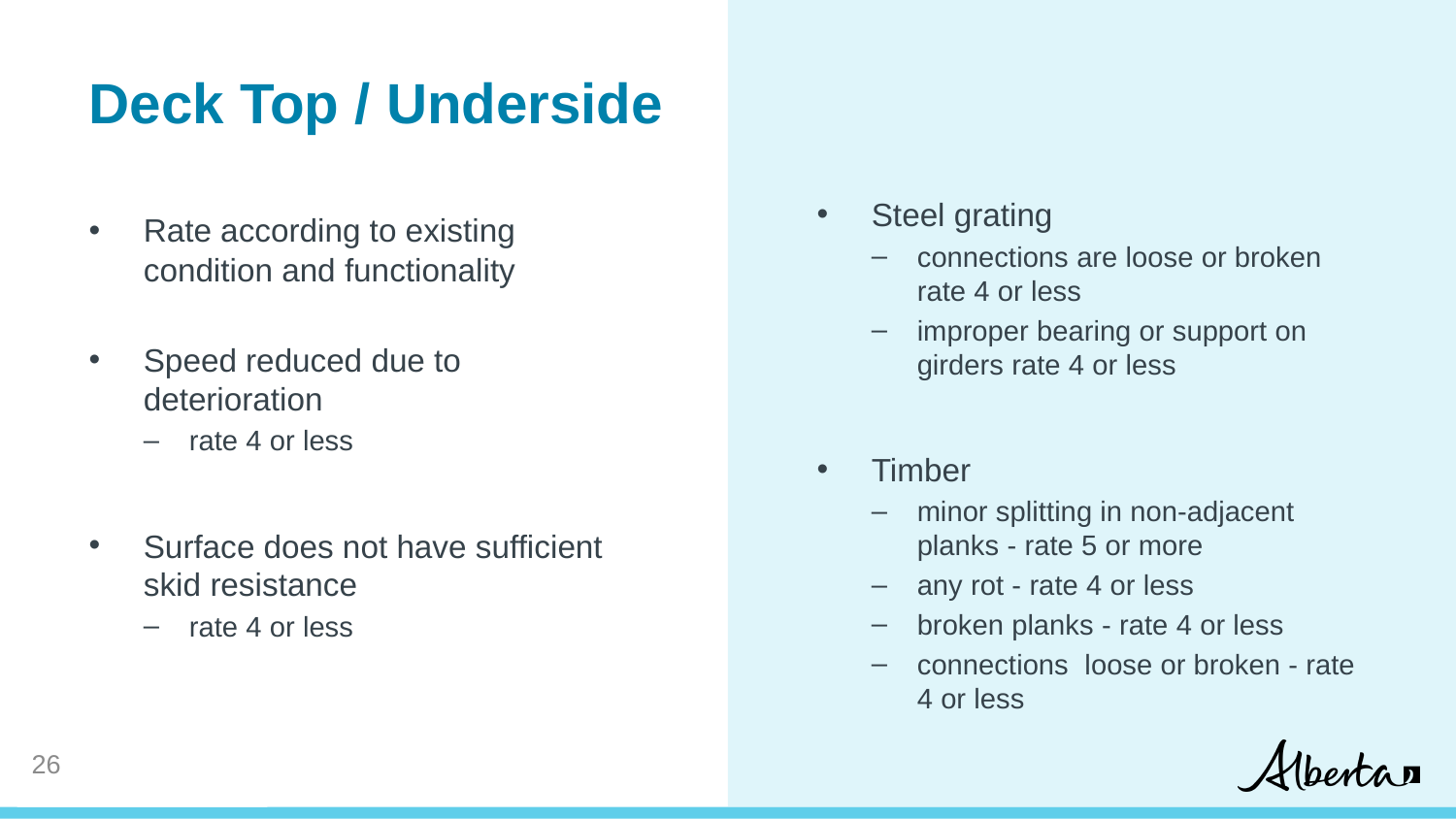

Deck Top / Underside
Steel grating
connections are loose or broken rate 4 or less
improper bearing or support on girders rate 4 or less

Timber
minor splitting in non-adjacent planks - rate 5 or more
any rot - rate 4 or less
broken planks - rate 4 or less
connections  loose or broken - rate 4 or less

Rate according to existing condition and functionality

Speed reduced due to deterioration
rate 4 or less

Surface does not have sufficient skid resistance
rate 4 or less
26